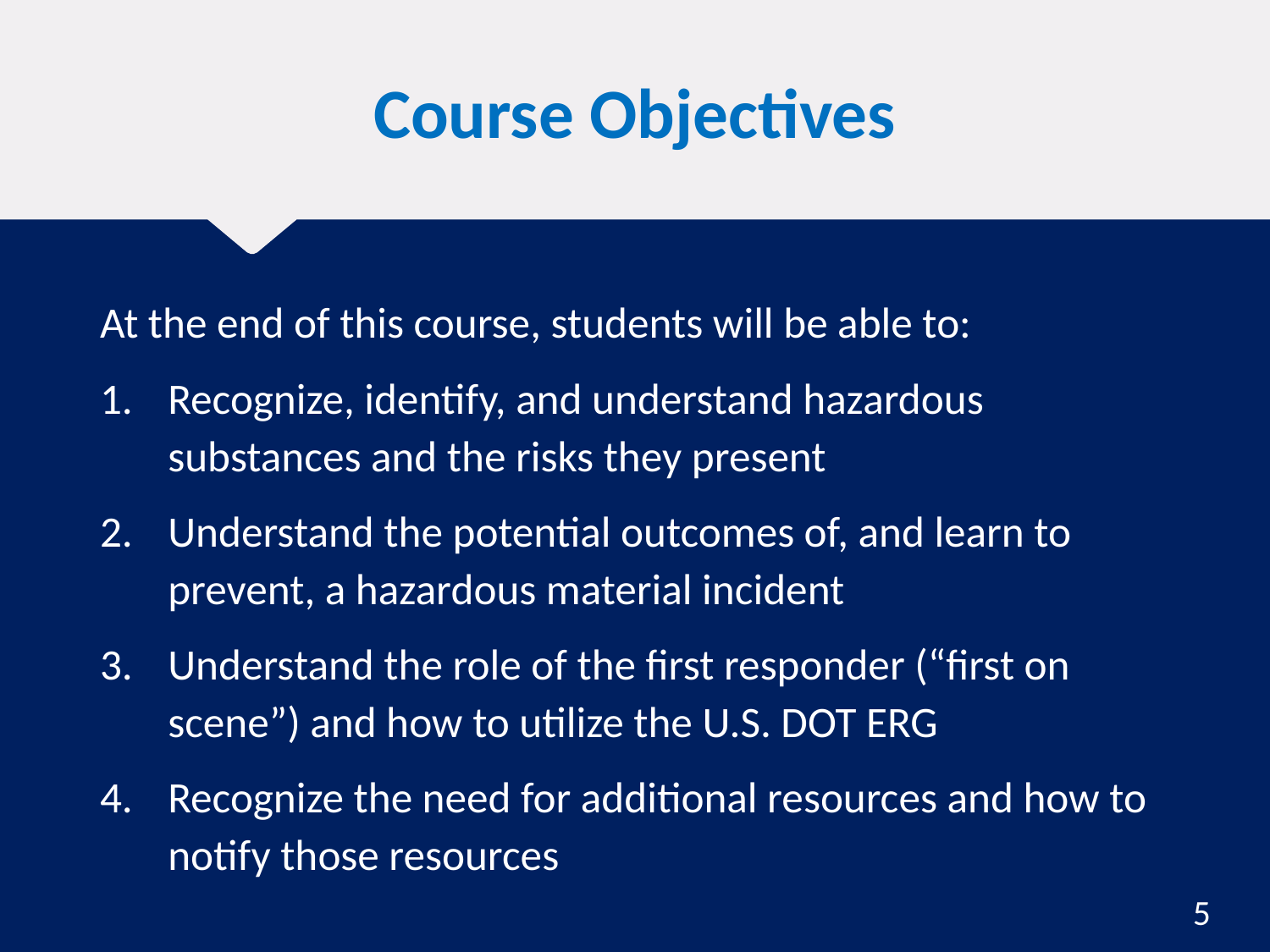

# Course Objectives
At the end of this course, students will be able to:
Recognize, identify, and understand hazardous substances and the risks they present
Understand the potential outcomes of, and learn to prevent, a hazardous material incident
Understand the role of the first responder (“first on scene”) and how to utilize the U.S. DOT ERG
Recognize the need for additional resources and how to notify those resources
5